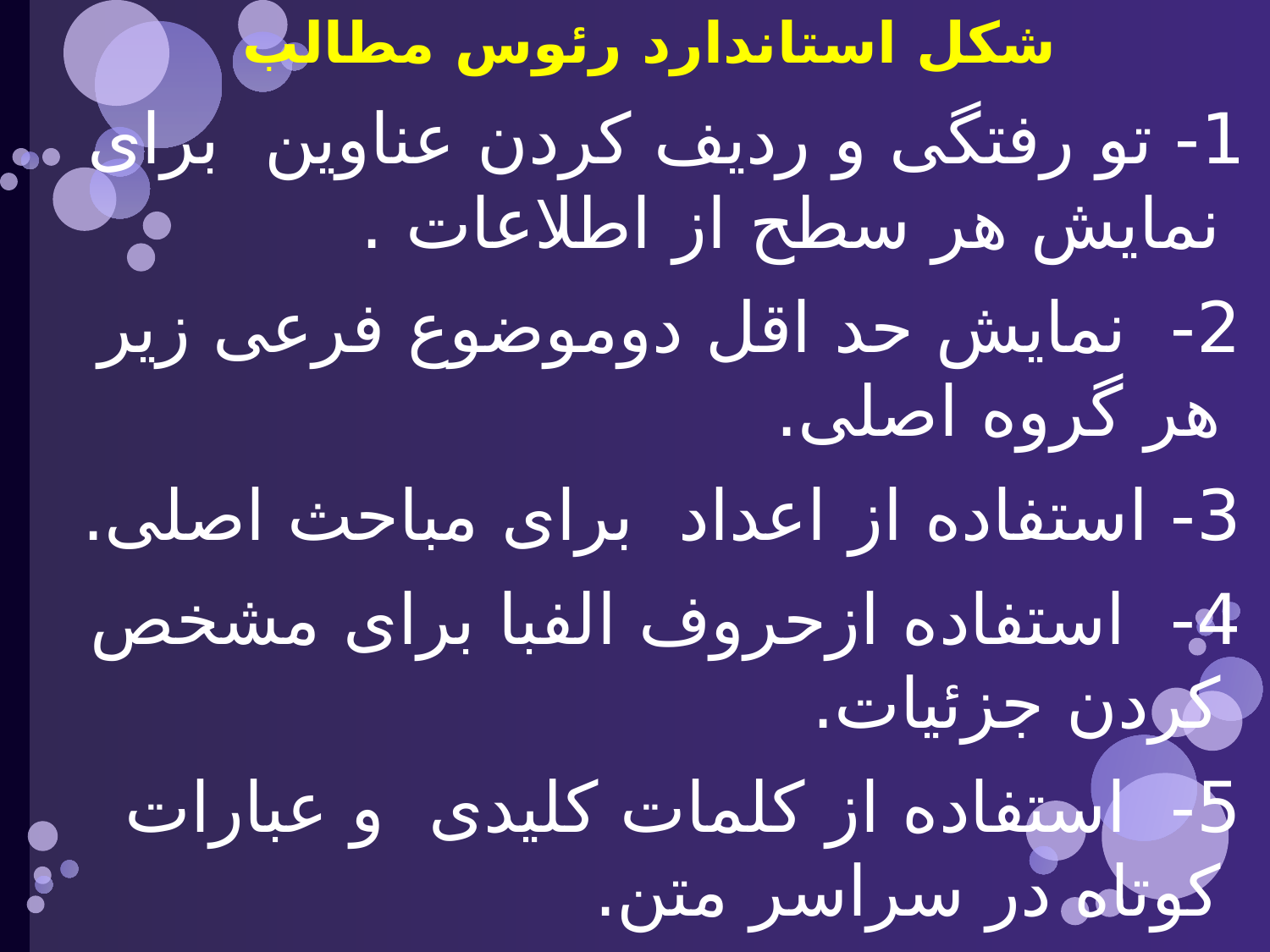

شکل استاندارد رئوس مطالب
 1- تو رفتگی و ردیف کردن عناوین  برای نمایش هر سطح از اطلاعات .
 2-  نمایش حد اقل دوموضوع فرعی زیر هر گروه اصلی.
 3- استفاده از اعداد  برای مباحث اصلی.
 4-  استفاده ازحروف الفبا برای مشخص کردن جزئیات.
 5-  استفاده از کلمات کلیدی  و عبارات کوتاه در سراسر متن.